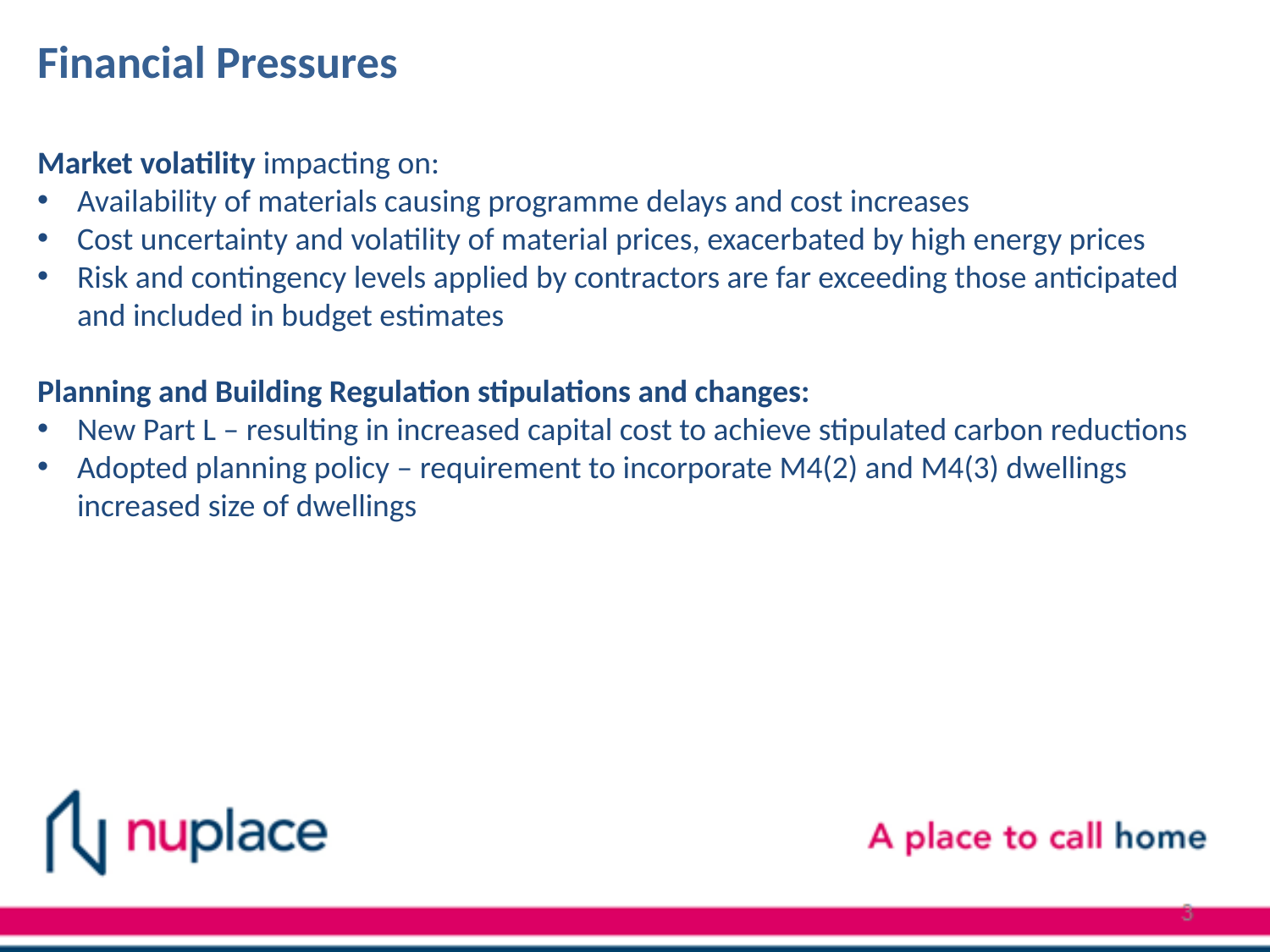

Financial Pressures

Market volatility impacting on:
Availability of materials causing programme delays and cost increases
Cost uncertainty and volatility of material prices, exacerbated by high energy prices
Risk and contingency levels applied by contractors are far exceeding those anticipated and included in budget estimates

Planning and Building Regulation stipulations and changes:
New Part L – resulting in increased capital cost to achieve stipulated carbon reductions
Adopted planning policy – requirement to incorporate M4(2) and M4(3) dwellings increased size of dwellings